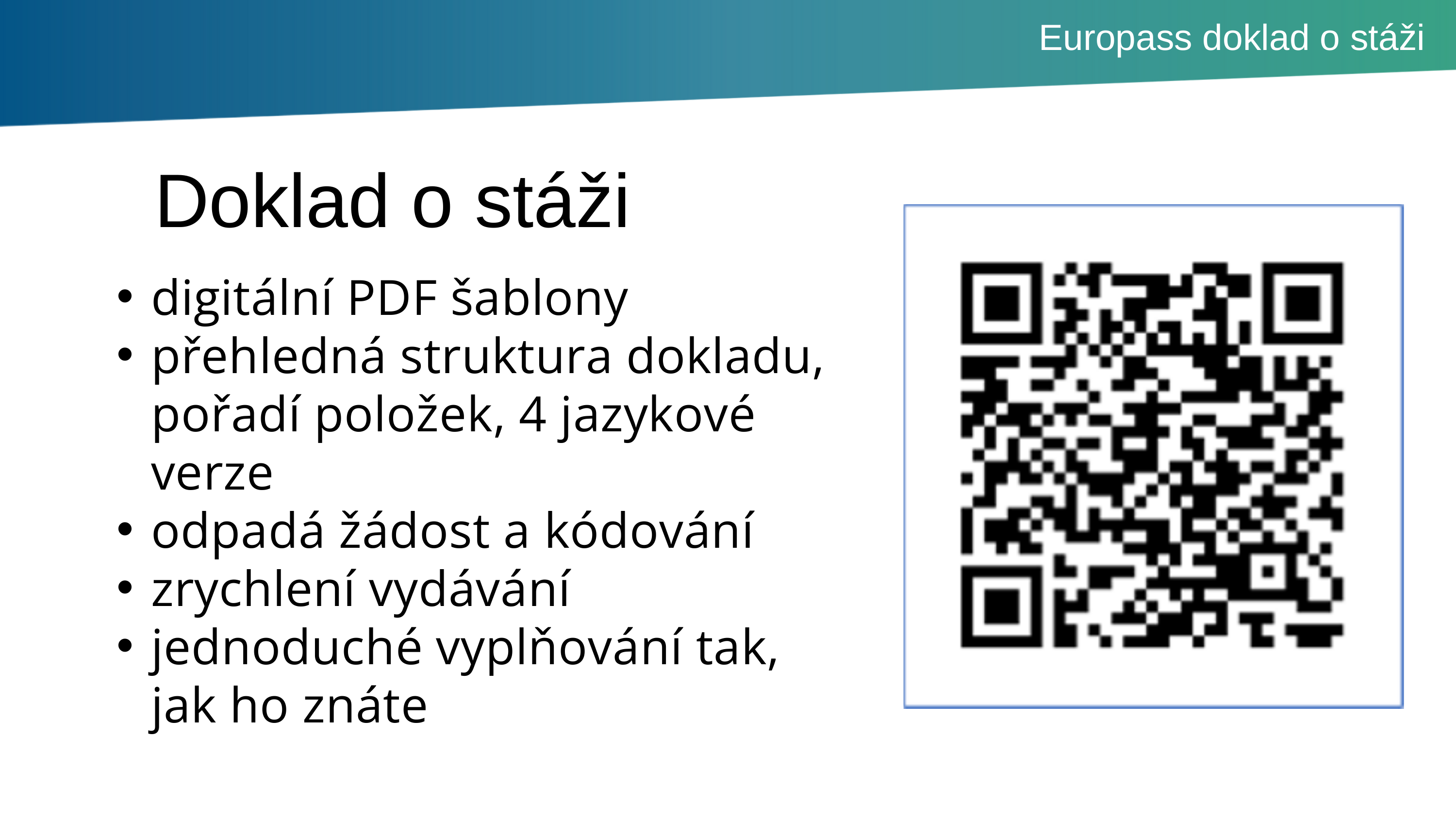

Europass doklad o stáži
 Doklad o stáži

digitální PDF šablony
přehledná struktura dokladu, pořadí položek, 4 jazykové verze
odpadá žádost a kódování
zrychlení vydávání
jednoduché vyplňování tak, jak ho znáte